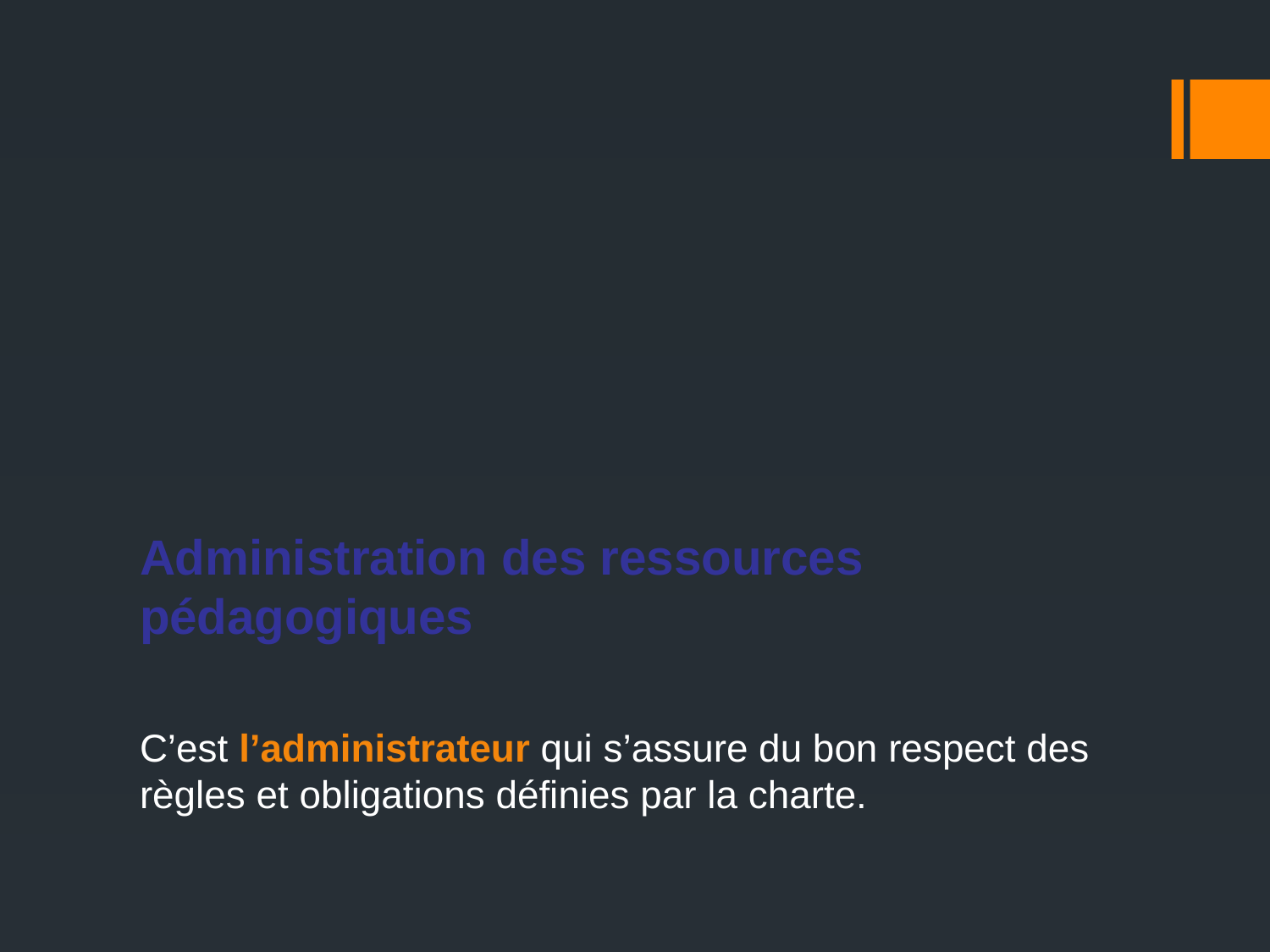

# Administration des ressources pédagogiques
C’est l’administrateur qui s’assure du bon respect des règles et obligations définies par la charte.